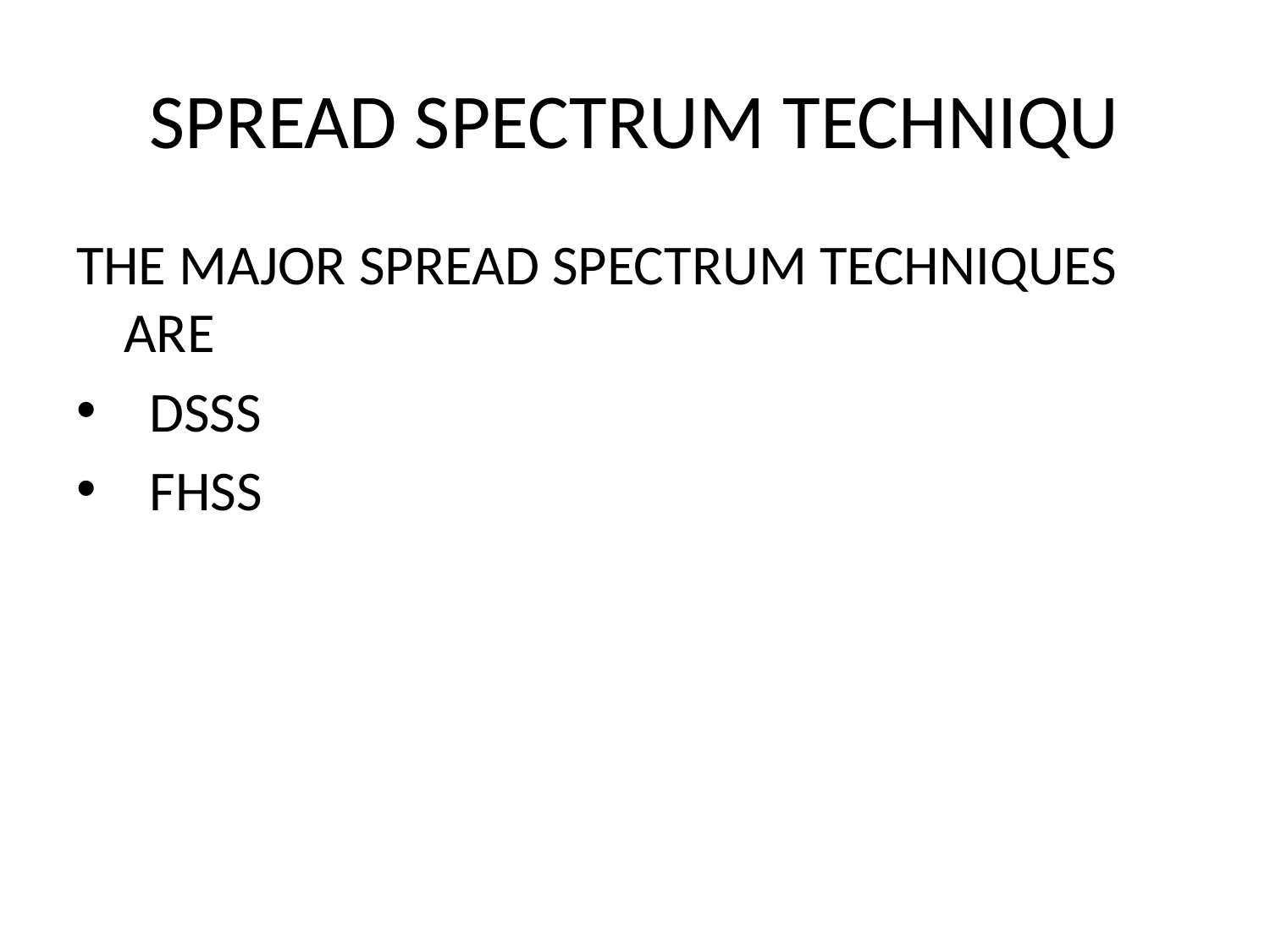

# SPREAD SPECTRUM TECHNIQU
THE MAJOR SPREAD SPECTRUM TECHNIQUES ARE
  DSSS
  FHSS